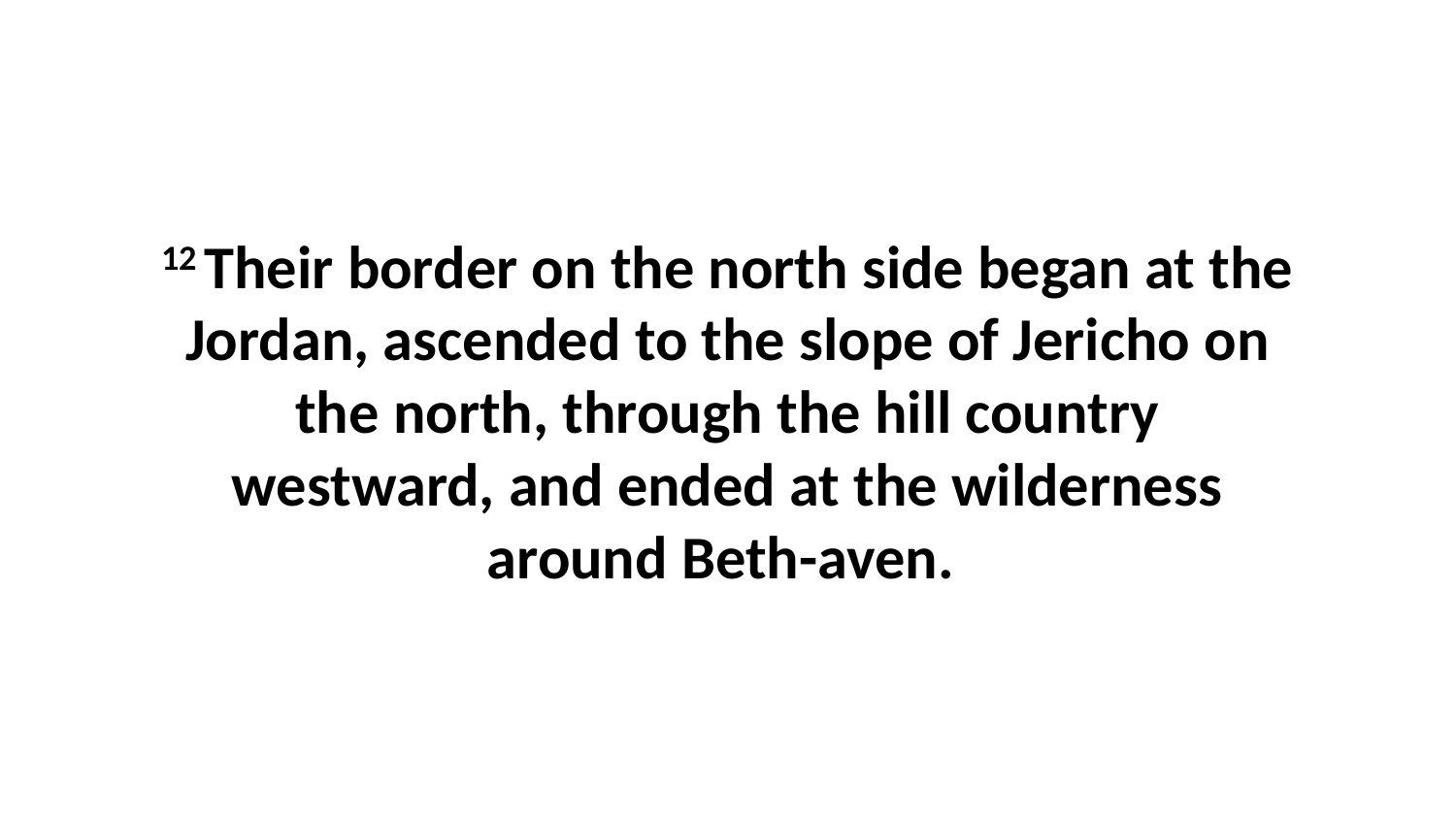

12 Their border on the north side began at the Jordan, ascended to the slope of Jericho on the north, through the hill country westward, and ended at the wilderness around Beth-aven.